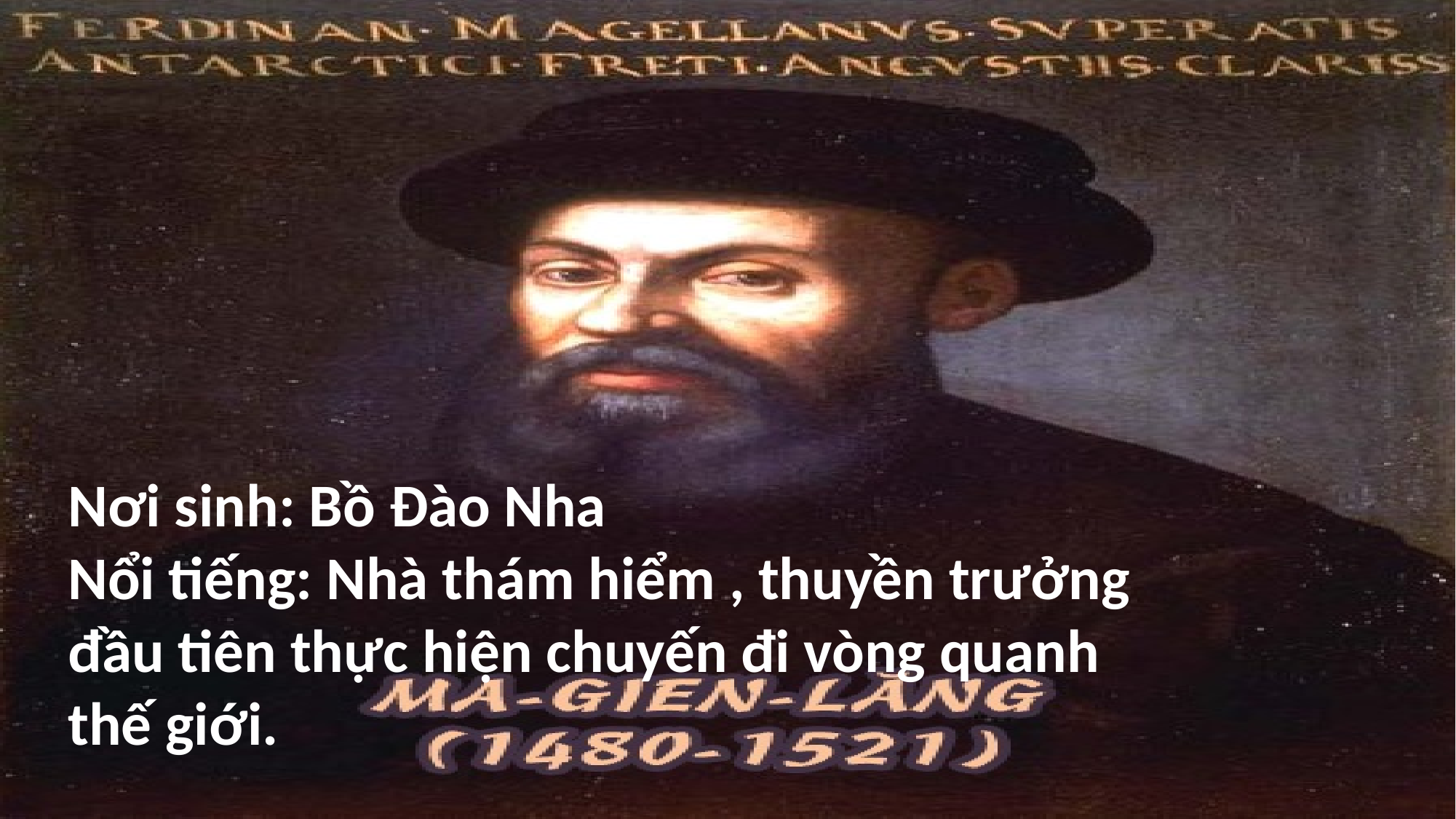

Nơi sinh: Bồ Đào Nha
Nổi tiếng: Nhà thám hiểm , thuyền trưởng đầu tiên thực hiện chuyến đi vòng quanh thế giới.